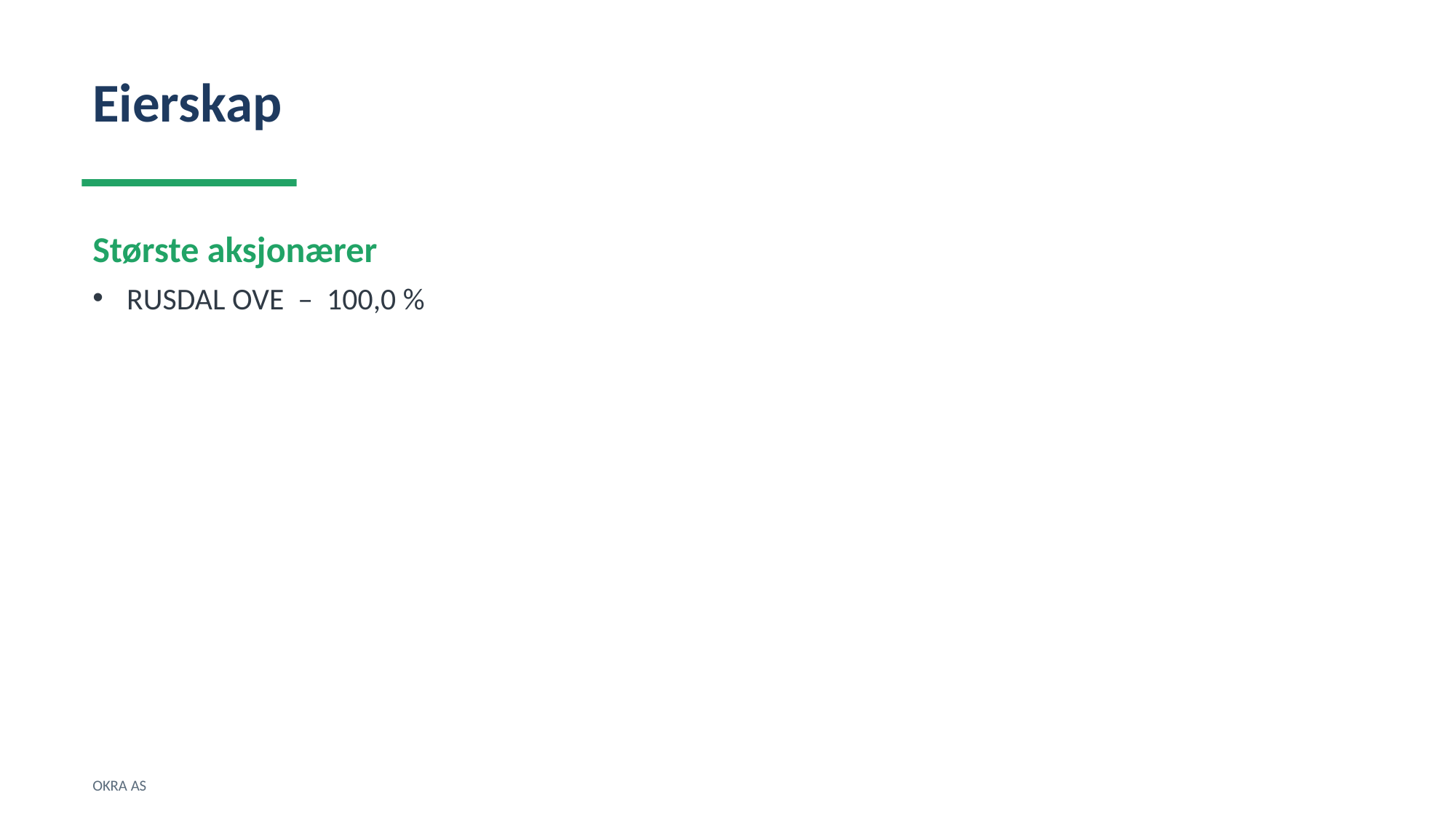

Eierskap

Største aksjonærer
RUSDAL OVE  –  100,0 %
OKRA AS